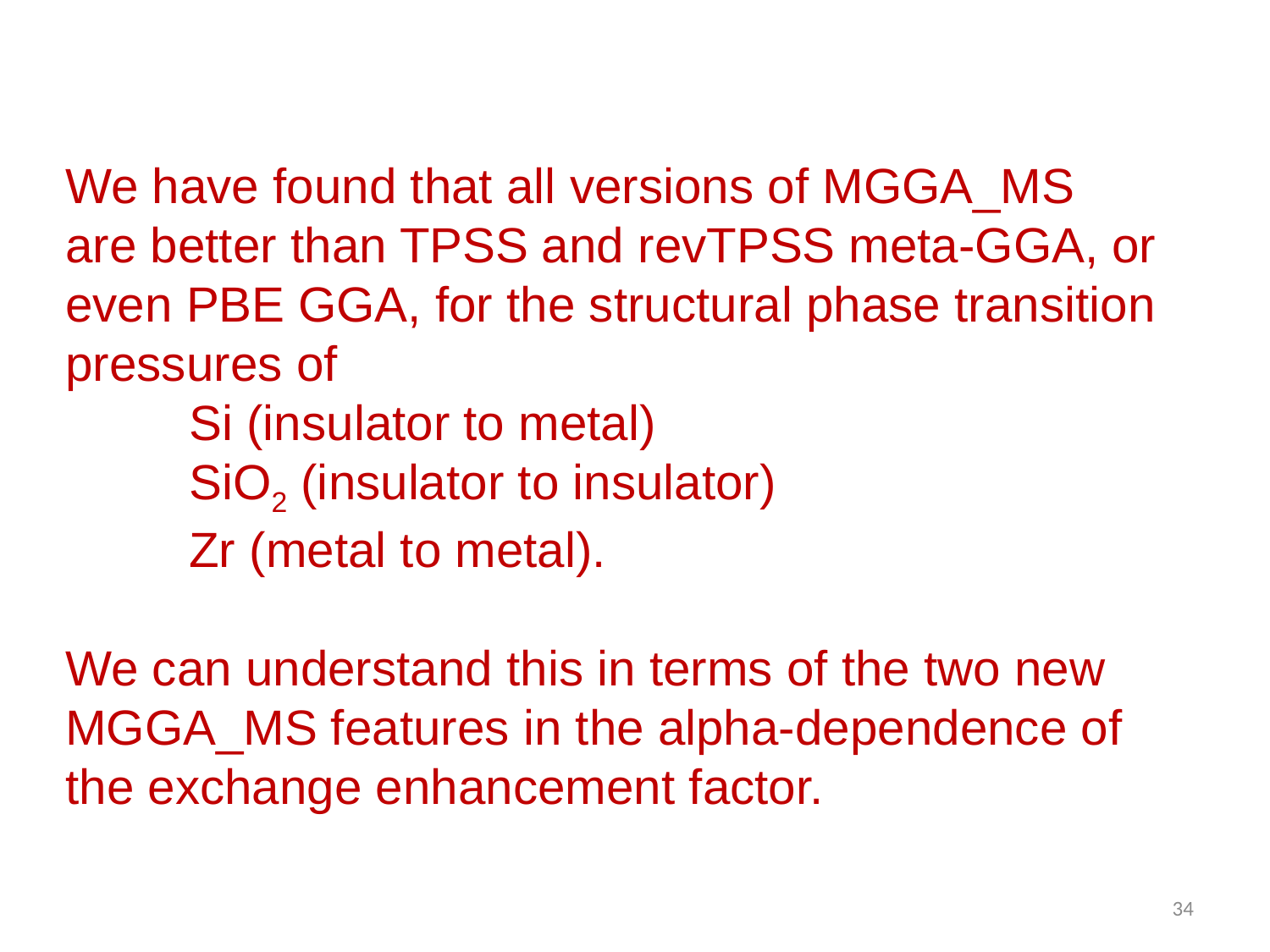

We have found that all versions of MGGA_MS
are better than TPSS and revTPSS meta-GGA, or even PBE GGA, for the structural phase transition pressures of
         Si (insulator to metal)
         SiO2 (insulator to insulator)
         Zr (metal to metal).

We can understand this in terms of the two new MGGA_MS features in the alpha-dependence of the exchange enhancement factor.

34